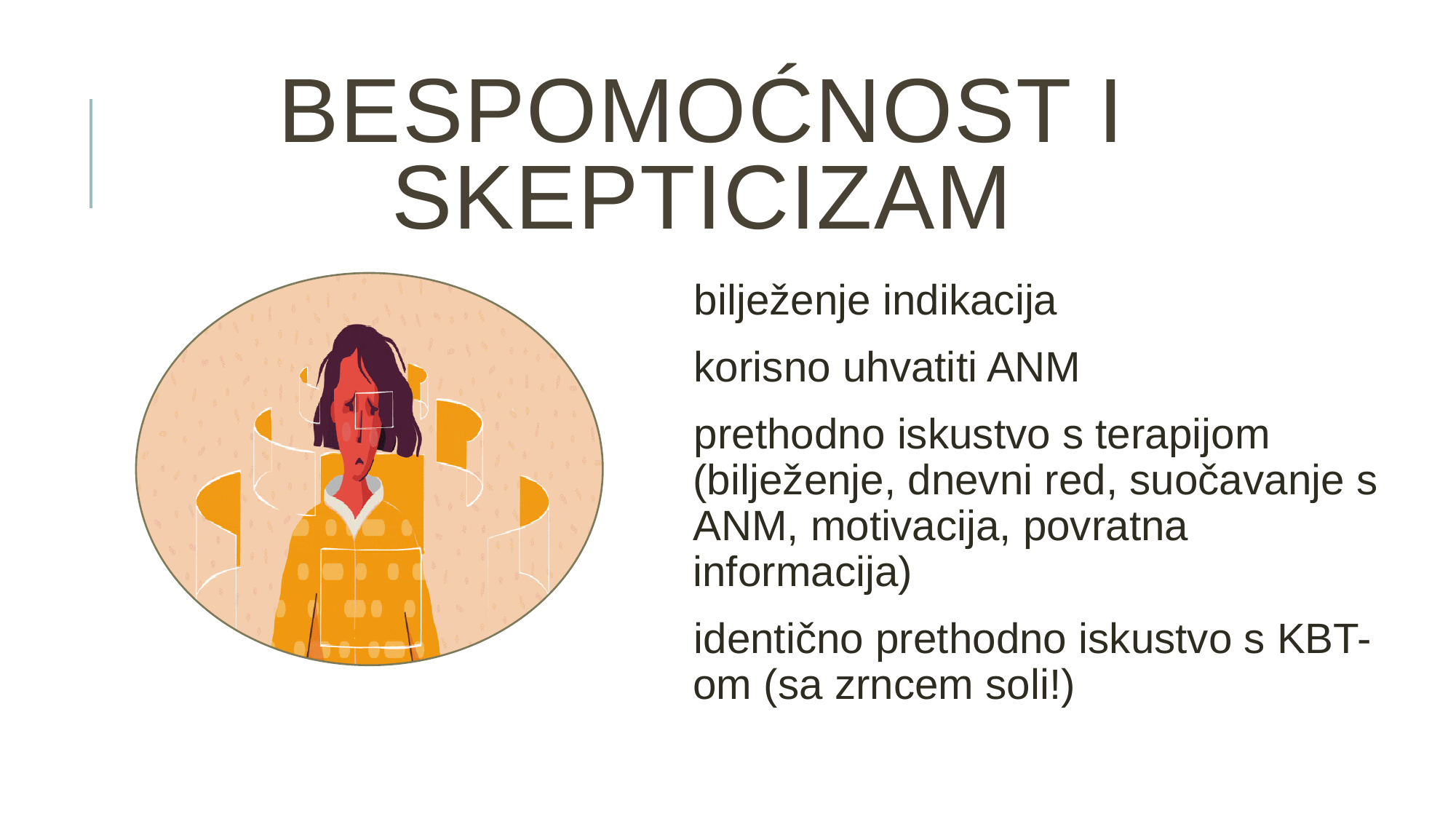

# bespomoćnost i skepticizam

bilježenje indikacija
korisno uhvatiti ANM
prethodno iskustvo s terapijom (bilježenje, dnevni red, suočavanje s ANM, motivacija, povratna informacija)
identično prethodno iskustvo s KBT-om (sa zrncem soli!)